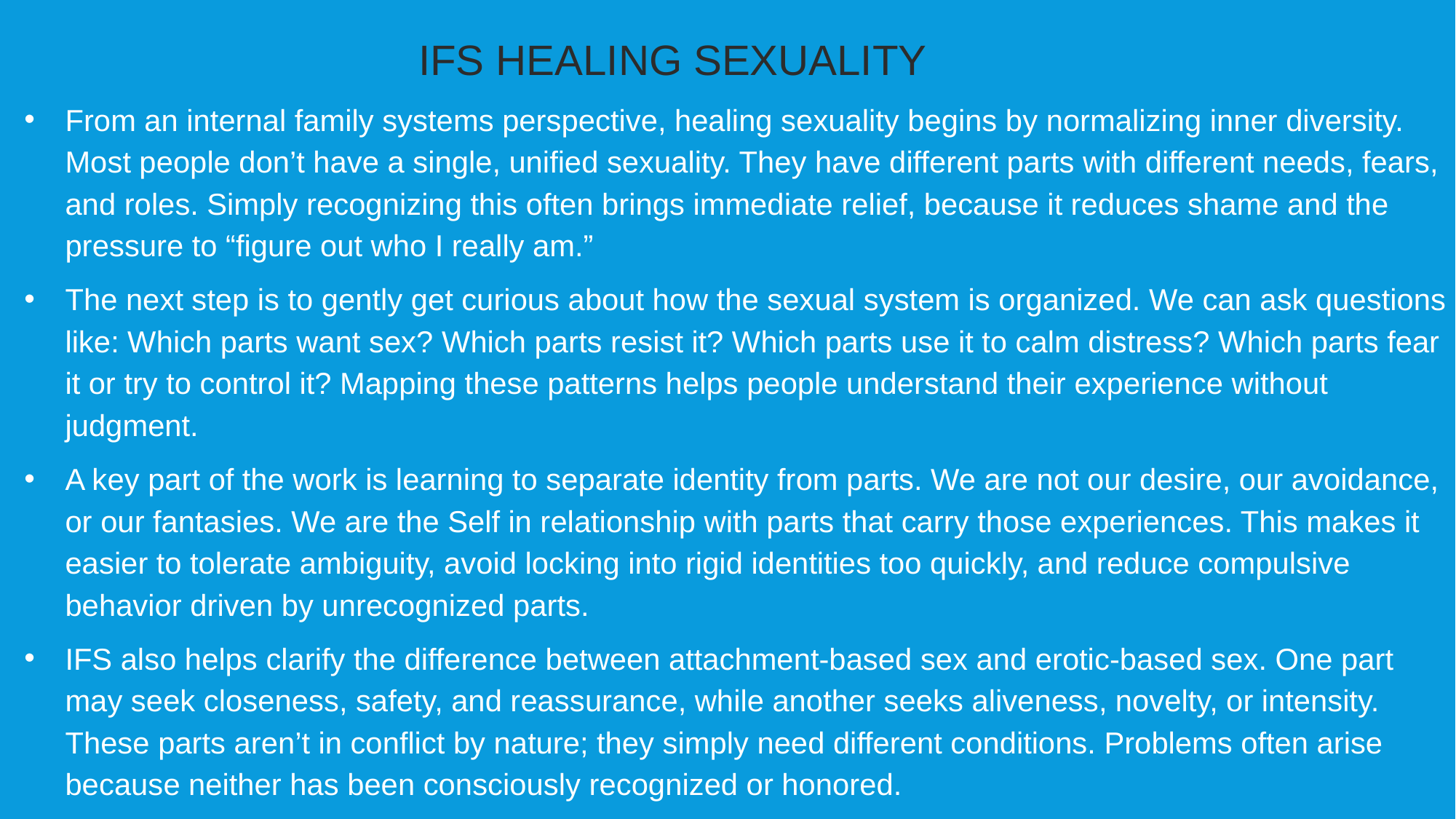

IFS HEALING SEXUALITY
From an internal family systems perspective, healing sexuality begins by normalizing inner diversity. Most people don’t have a single, unified sexuality. They have different parts with different needs, fears, and roles. Simply recognizing this often brings immediate relief, because it reduces shame and the pressure to “figure out who I really am.”
The next step is to gently get curious about how the sexual system is organized. We can ask questions like: Which parts want sex? Which parts resist it? Which parts use it to calm distress? Which parts fear it or try to control it? Mapping these patterns helps people understand their experience without judgment.
A key part of the work is learning to separate identity from parts. We are not our desire, our avoidance, or our fantasies. We are the Self in relationship with parts that carry those experiences. This makes it easier to tolerate ambiguity, avoid locking into rigid identities too quickly, and reduce compulsive behavior driven by unrecognized parts.
IFS also helps clarify the difference between attachment-based sex and erotic-based sex. One part may seek closeness, safety, and reassurance, while another seeks aliveness, novelty, or intensity. These parts aren’t in conflict by nature; they simply need different conditions. Problems often arise because neither has been consciously recognized or honored.